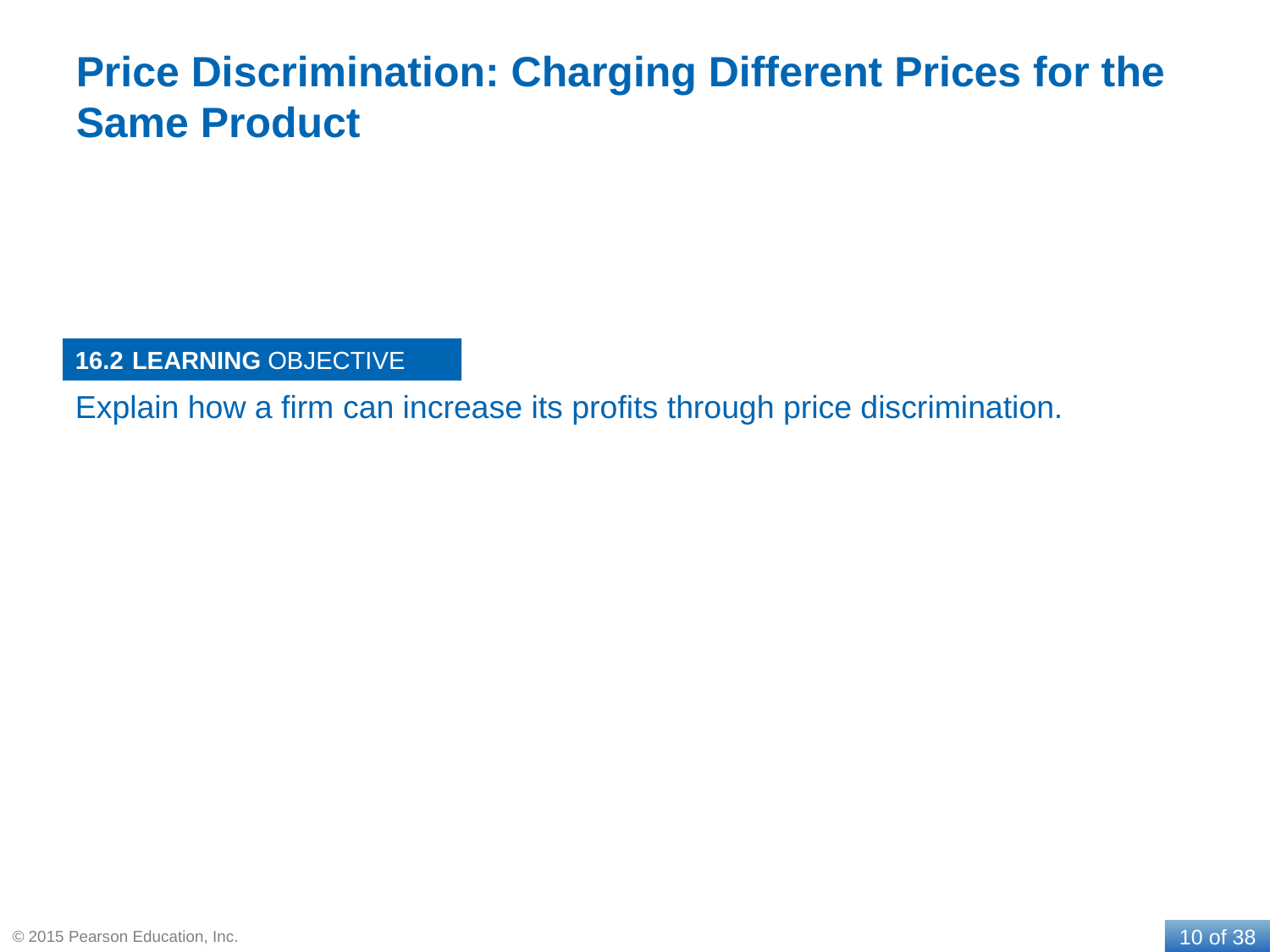

# Price Discrimination: Charging Different Prices for the Same Product
16.2
Explain how a firm can increase its profits through price discrimination.